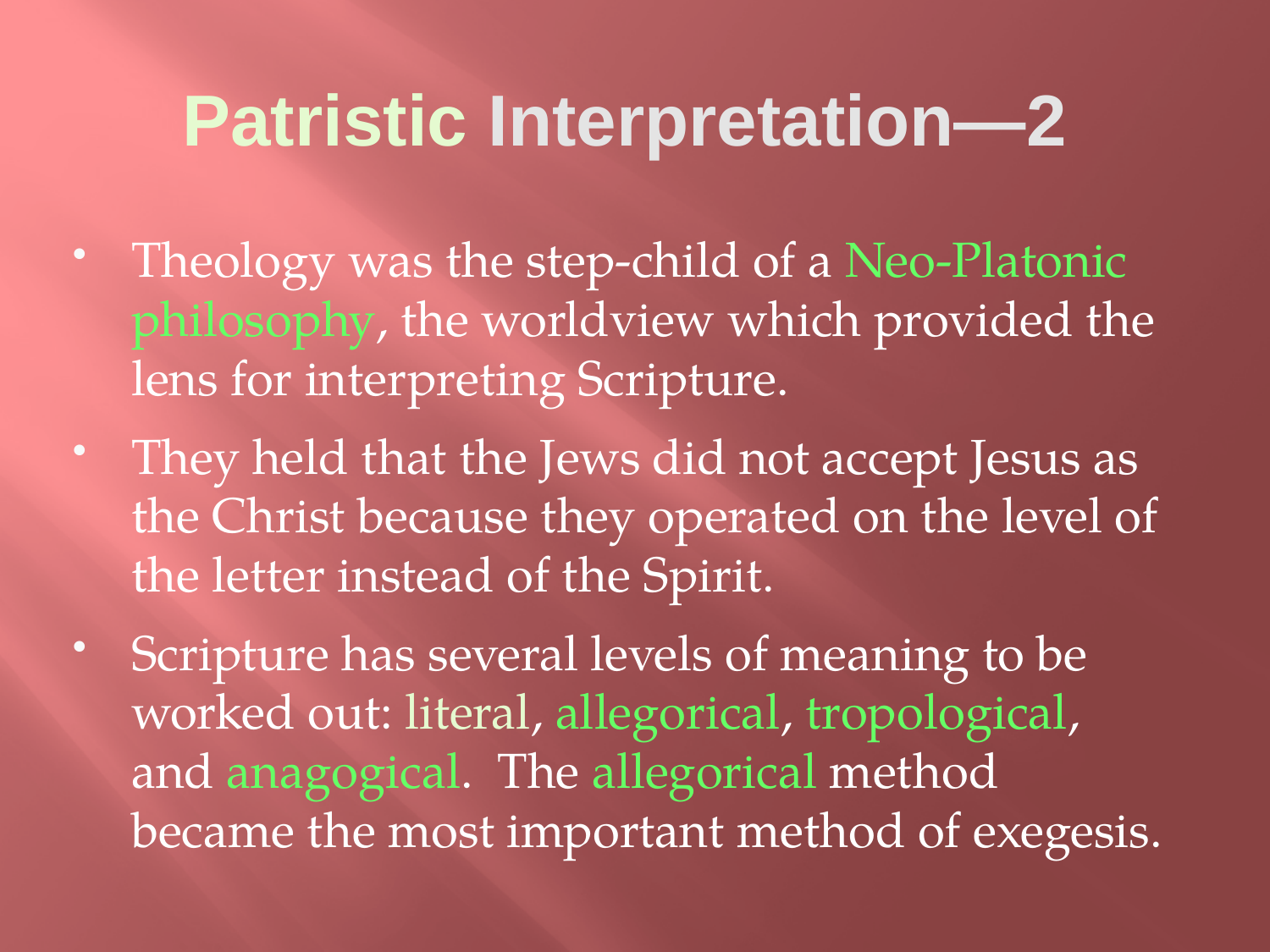

# Patristic Interpretation—2
Theology was the step-child of a Neo-Platonic philosophy, the worldview which provided the lens for interpreting Scripture.
They held that the Jews did not accept Jesus as the Christ because they operated on the level of the letter instead of the Spirit.
Scripture has several levels of meaning to be worked out: literal, allegorical, tropological, and anagogical.  The allegorical method became the most important method of exegesis.